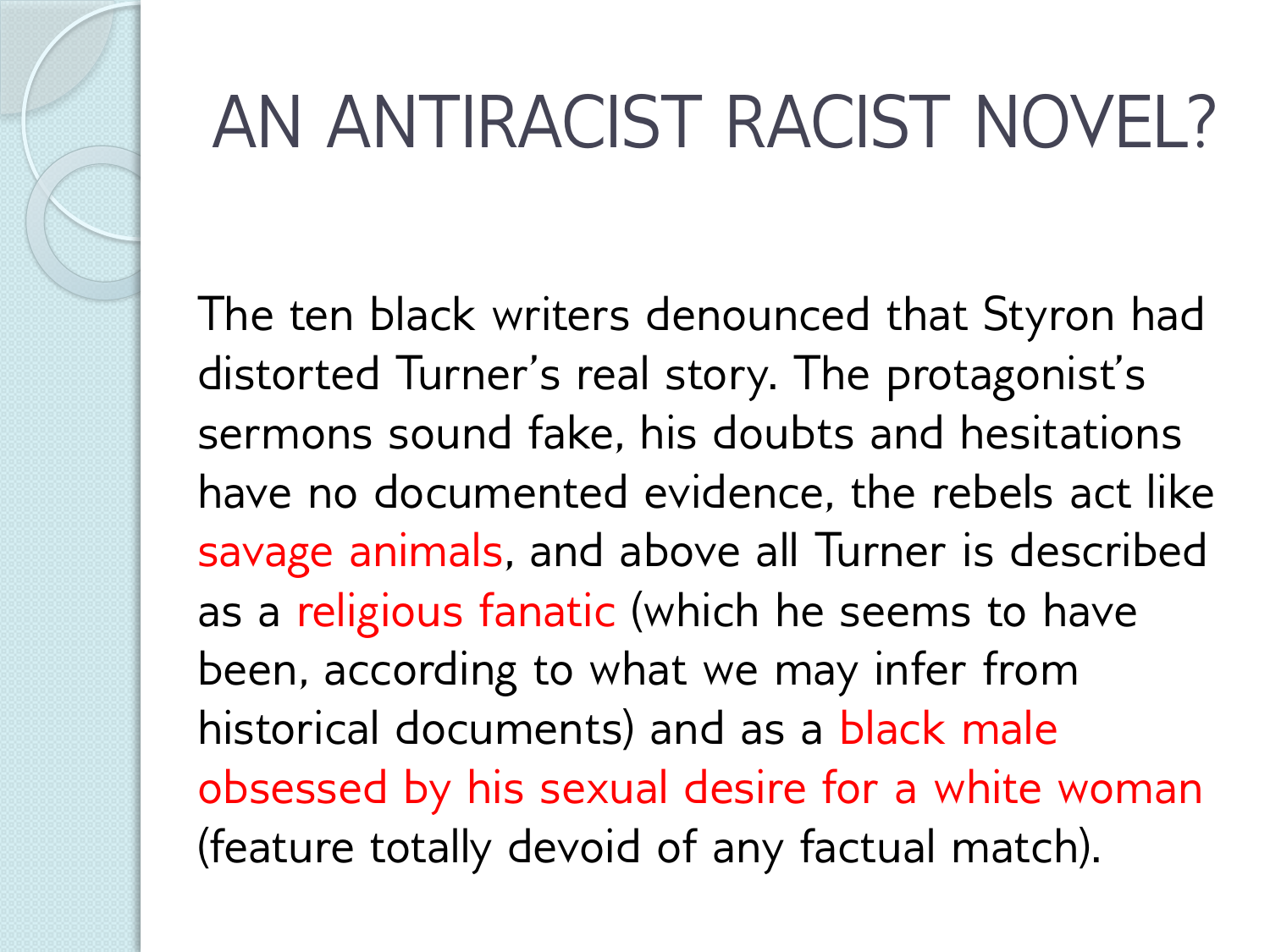

# AN ANTIRACIST RACIST NOVEL?
The ten black writers denounced that Styron had distorted Turner’s real story. The protagonist’s sermons sound fake, his doubts and hesitations have no documented evidence, the rebels act like savage animals, and above all Turner is described as a religious fanatic (which he seems to have been, according to what we may infer from historical documents) and as a black male obsessed by his sexual desire for a white woman (feature totally devoid of any factual match).